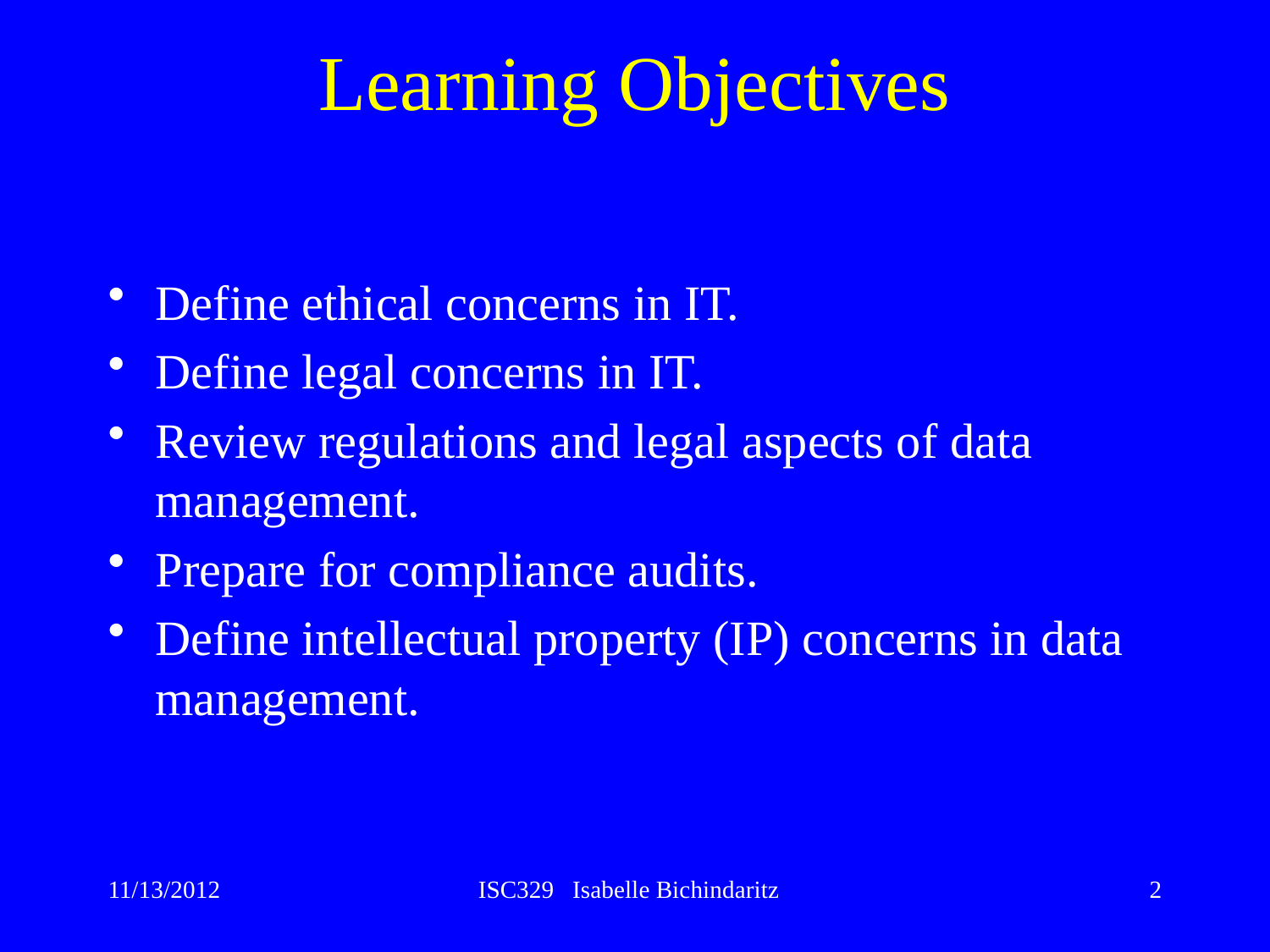

# Learning Objectives
Define ethical concerns in IT.
Define legal concerns in IT.
Review regulations and legal aspects of data management.
Prepare for compliance audits.
Define intellectual property (IP) concerns in data management.
11/13/2012
ISC329   Isabelle Bichindaritz
2